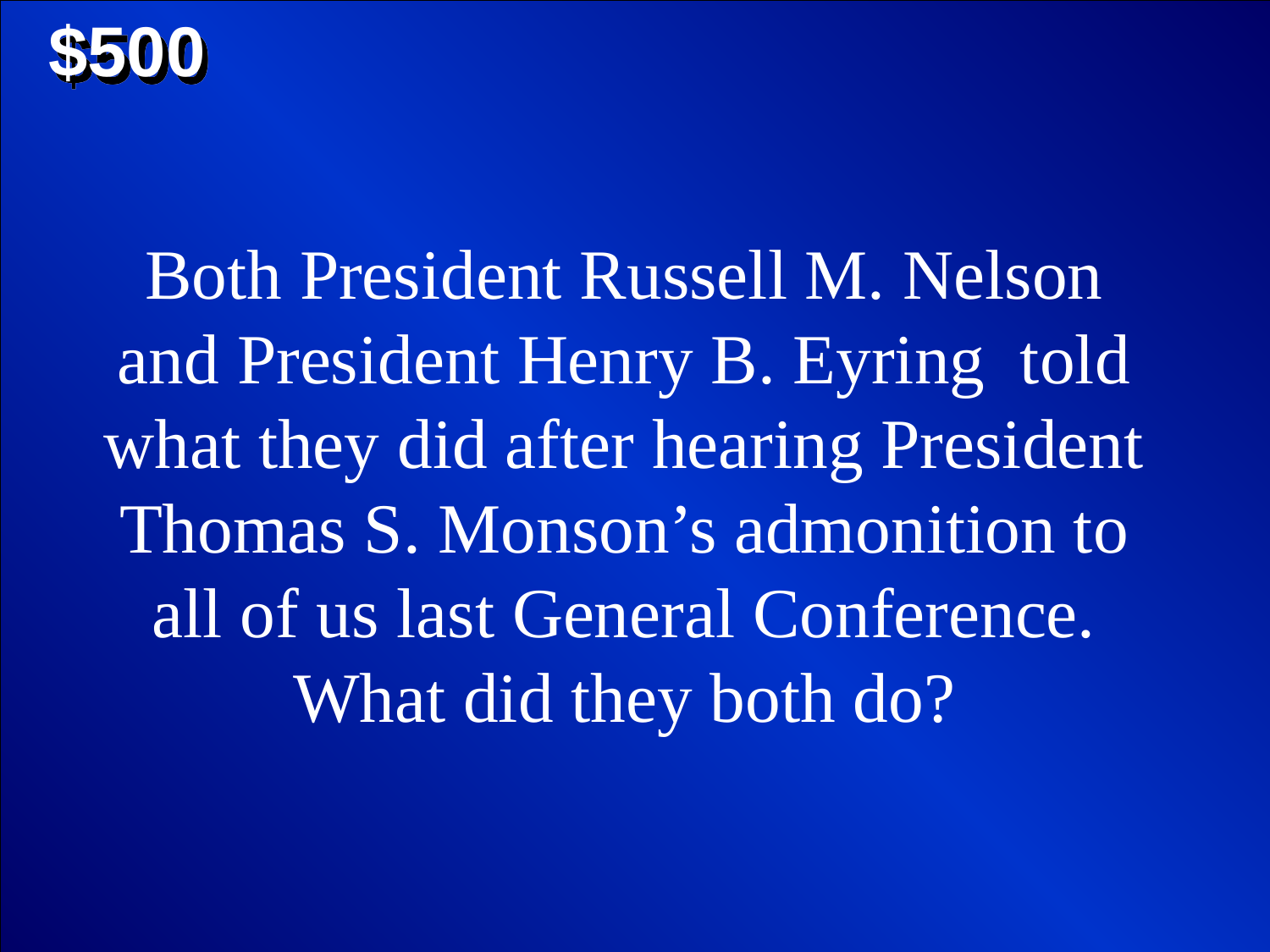

$500
Both President Russell M. Nelson and President Henry B. Eyring  told what they did after hearing President Thomas S. Monson’s admonition to all of us last General Conference. What did they both do?